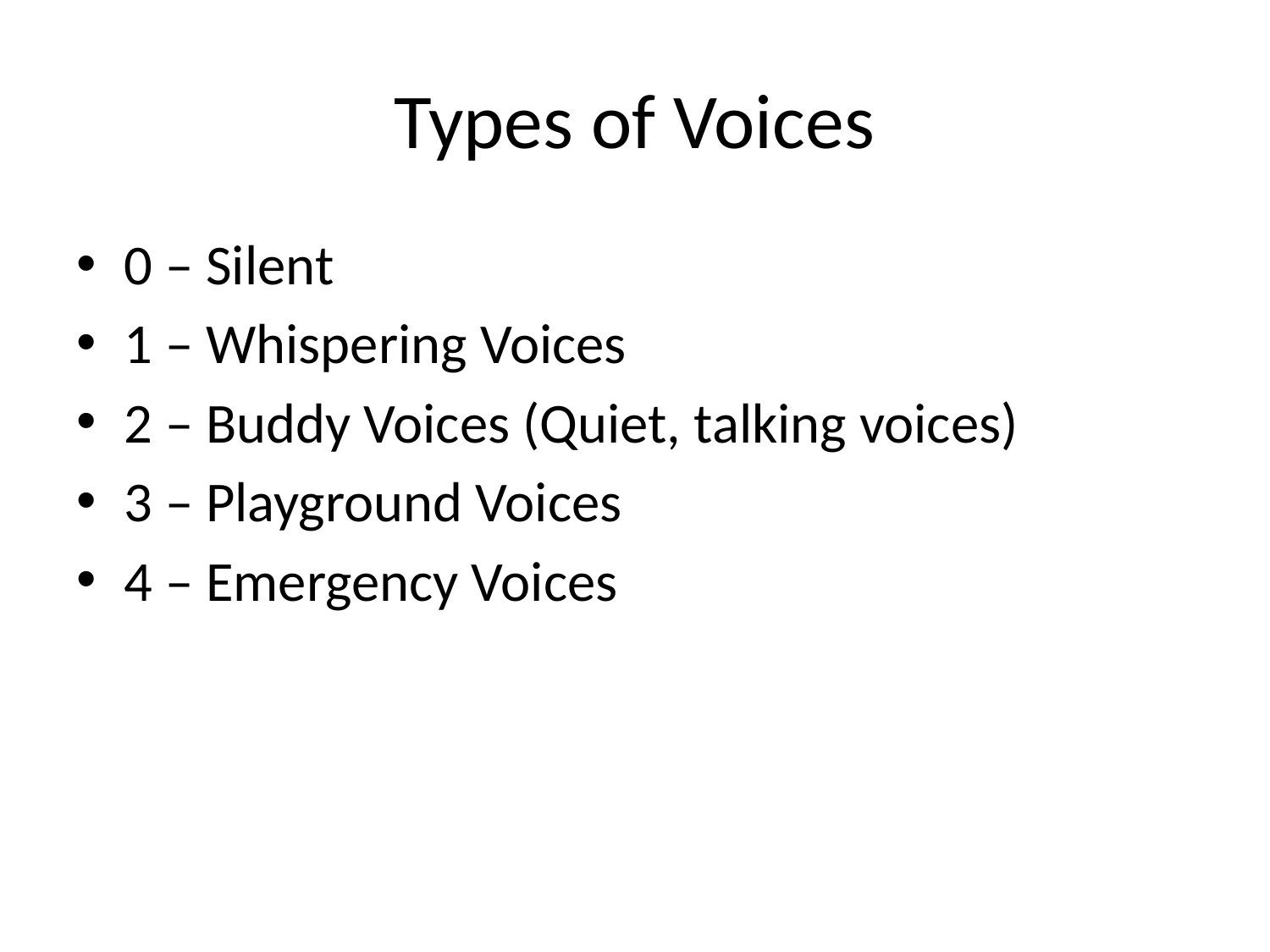

# Types of Voices
0 – Silent
1 – Whispering Voices
2 – Buddy Voices (Quiet, talking voices)
3 – Playground Voices
4 – Emergency Voices